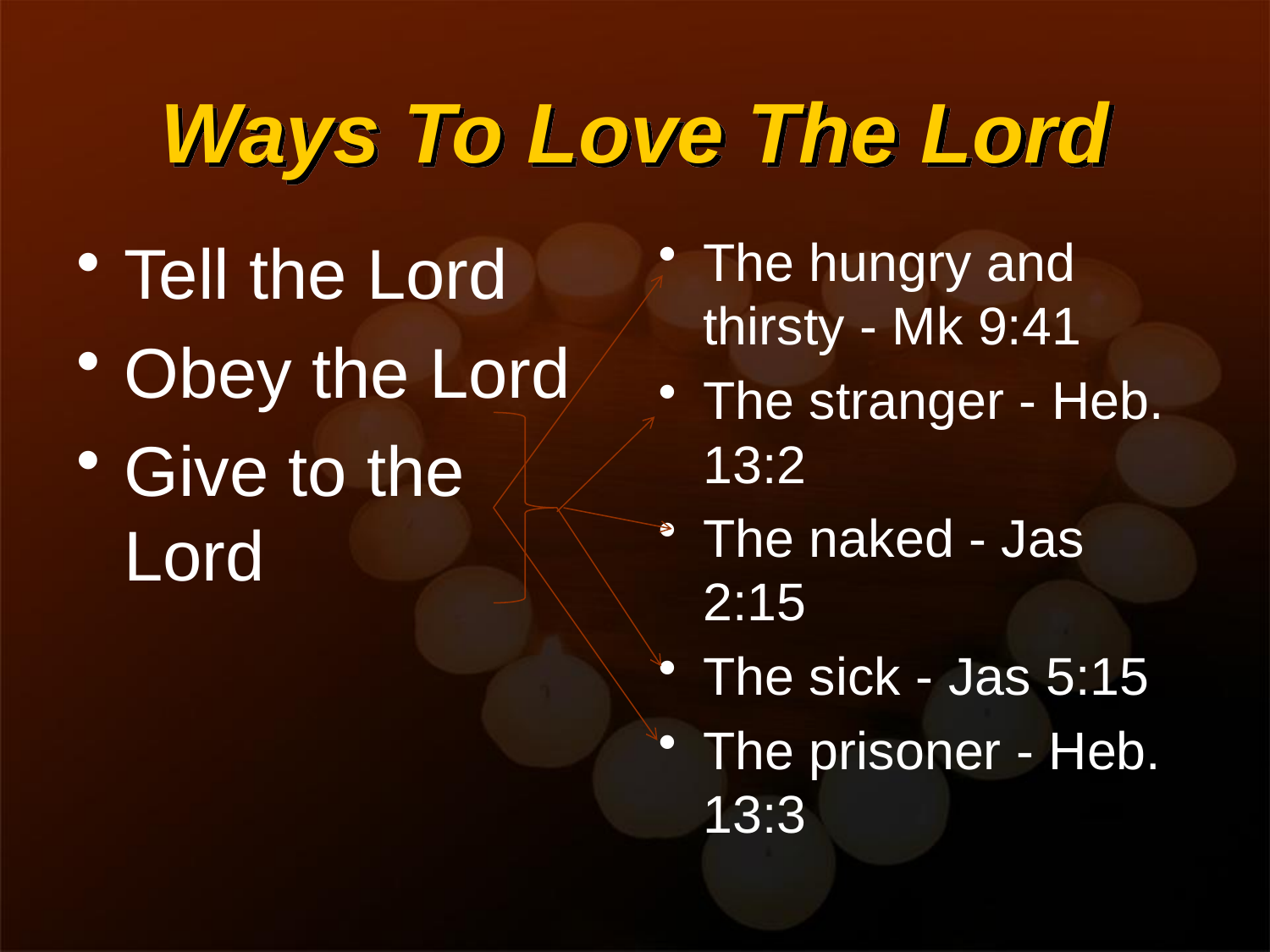

# Ways To Love The Lord
Tell the Lord
Obey the Lord
Give to the Lord
The hungry and thirsty - Mk 9:41
The stranger - Heb. 13:2
The naked - Jas 2:15
The sick - Jas 5:15
The prisoner - Heb. 13:3